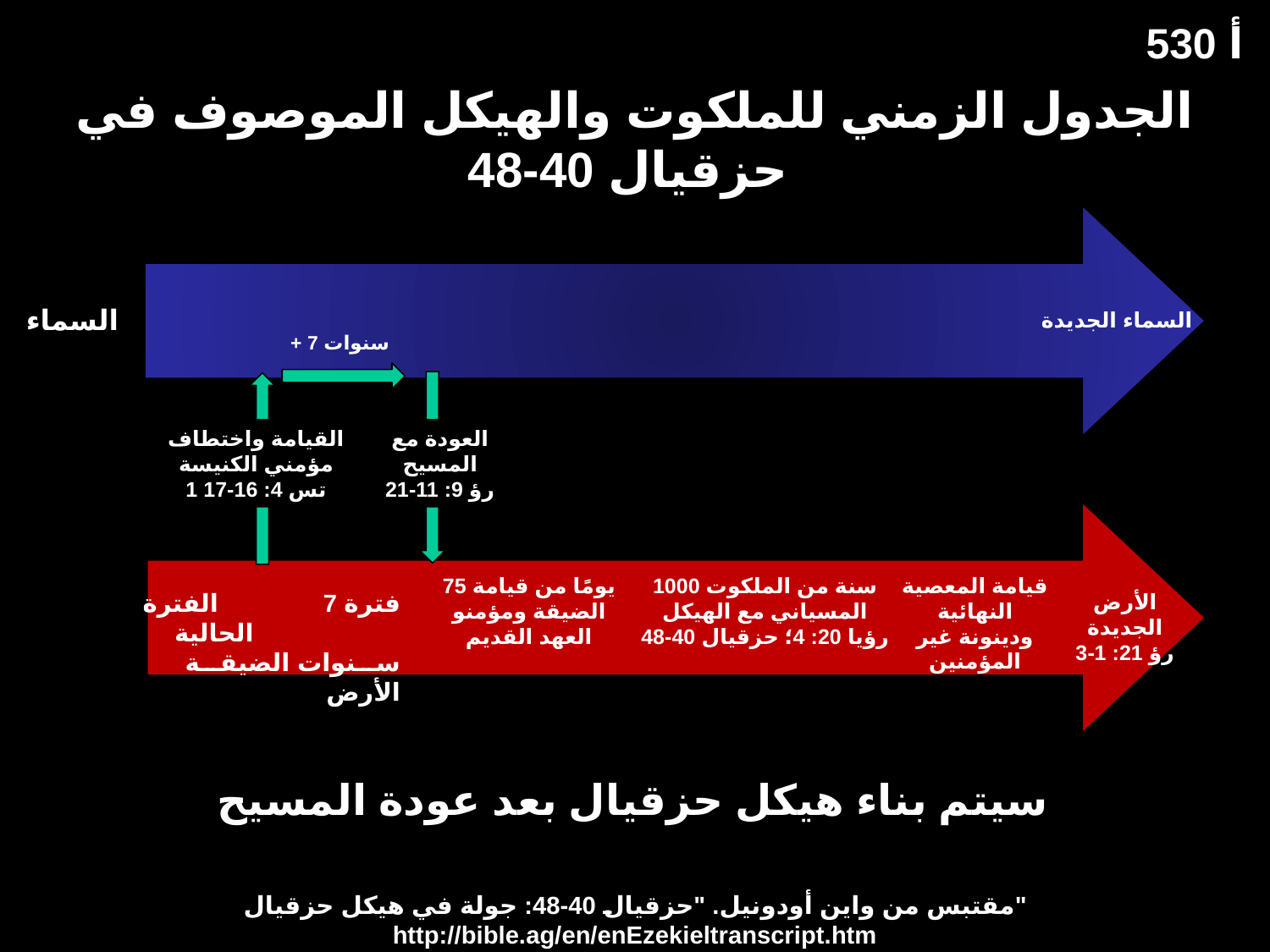

# الجدول الزمني للملكوت والهيكل الموصوف في حزقيال 40-48
530 أ

السماء
السماء الجديدة

+ 7 سنوات

القيامة واختطاف مؤمني الكنيسة
1 تس 4: 16-17
العودة مع المسيح
رؤ 9: 11-21

75 يومًا من قيامة الضيقة ومؤمنو العهد القديم
1000 سنة من الملكوت المسياني مع الهيكل
رؤيا 20: 4؛ حزقيال 40-48
قيامة المعصية النهائية ودينونة غير المؤمنين
فترة 7               الفترة
                     الحالية
سنوات الضيقة                          الأرض
الأرض الجديدة
رؤ 21: 1-3
سيتم بناء هيكل حزقيال بعد عودة المسيح
مقتبس من واين أودونيل. "حزقيال 40-48: جولة في هيكل حزقيال"
http://bible.ag/en/enEzekieltranscript.htm